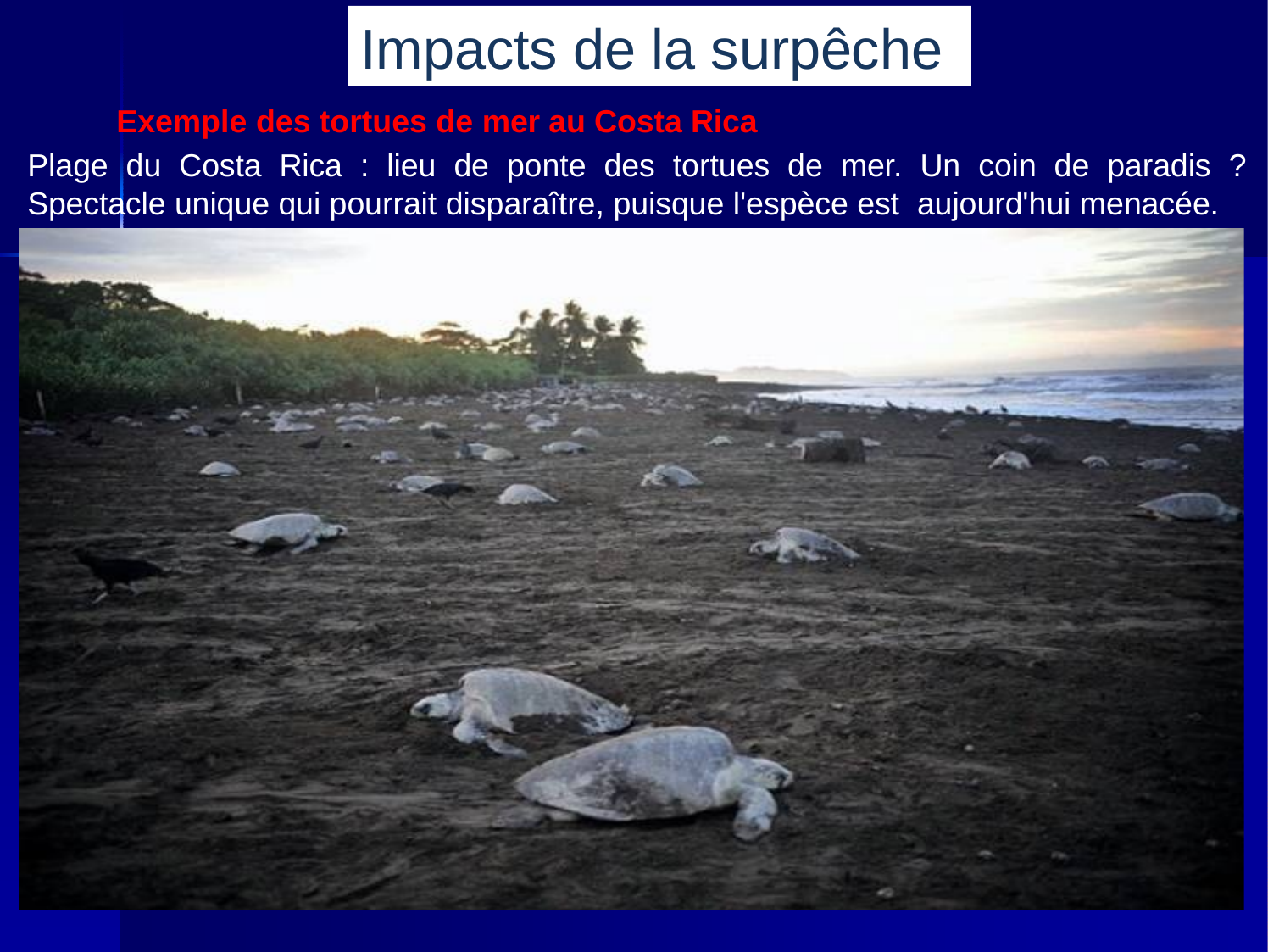

Impacts de la surpêche
Exemple des tortues de mer au Costa Rica
Plage du Costa Rica : lieu de ponte des tortues de mer. Un coin de paradis ? Spectacle unique qui pourrait disparaître, puisque l'espèce est  aujourd'hui menacée.